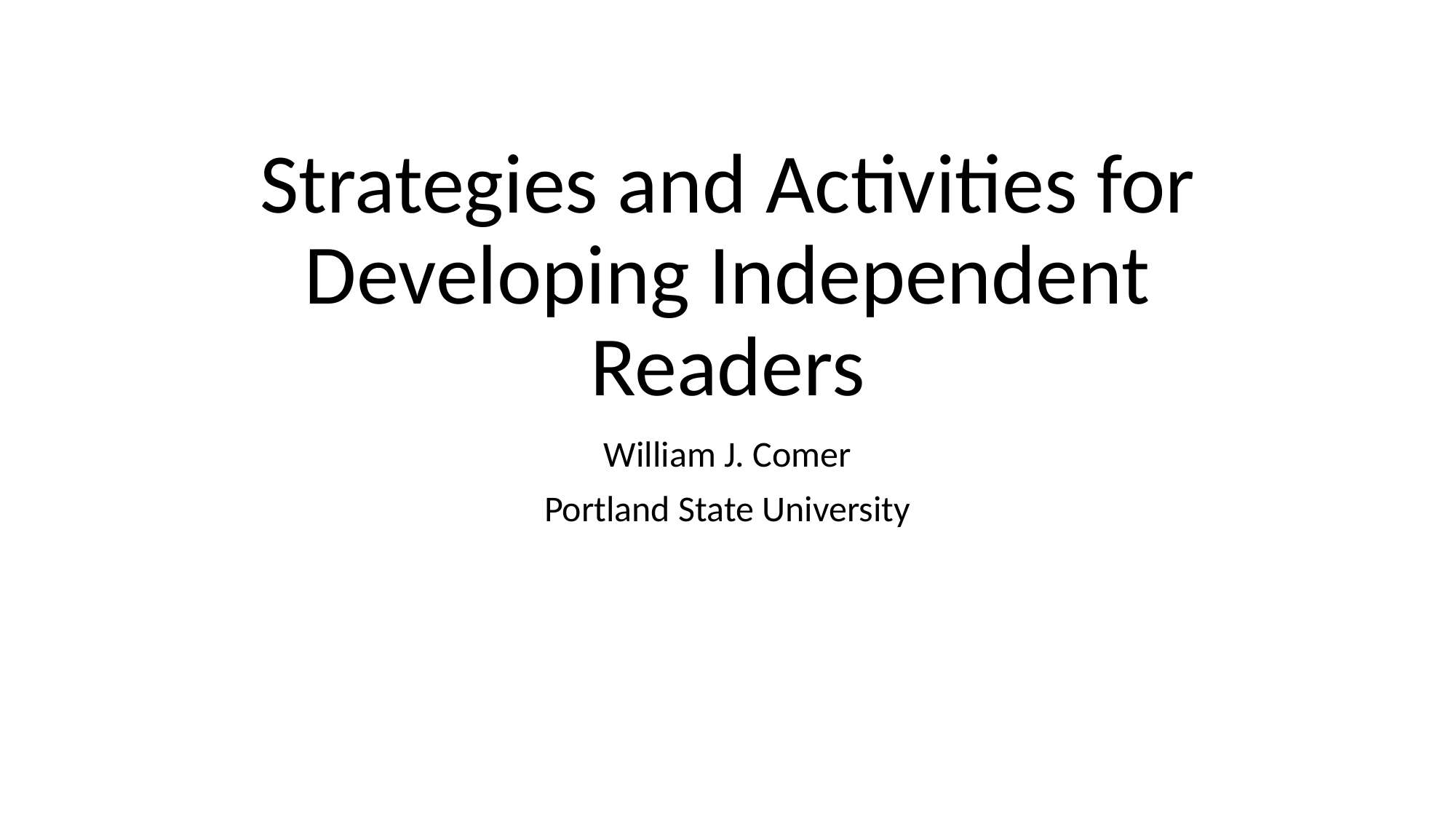

# Strategies and Activities for Developing Independent Readers
William J. Comer
Portland State University